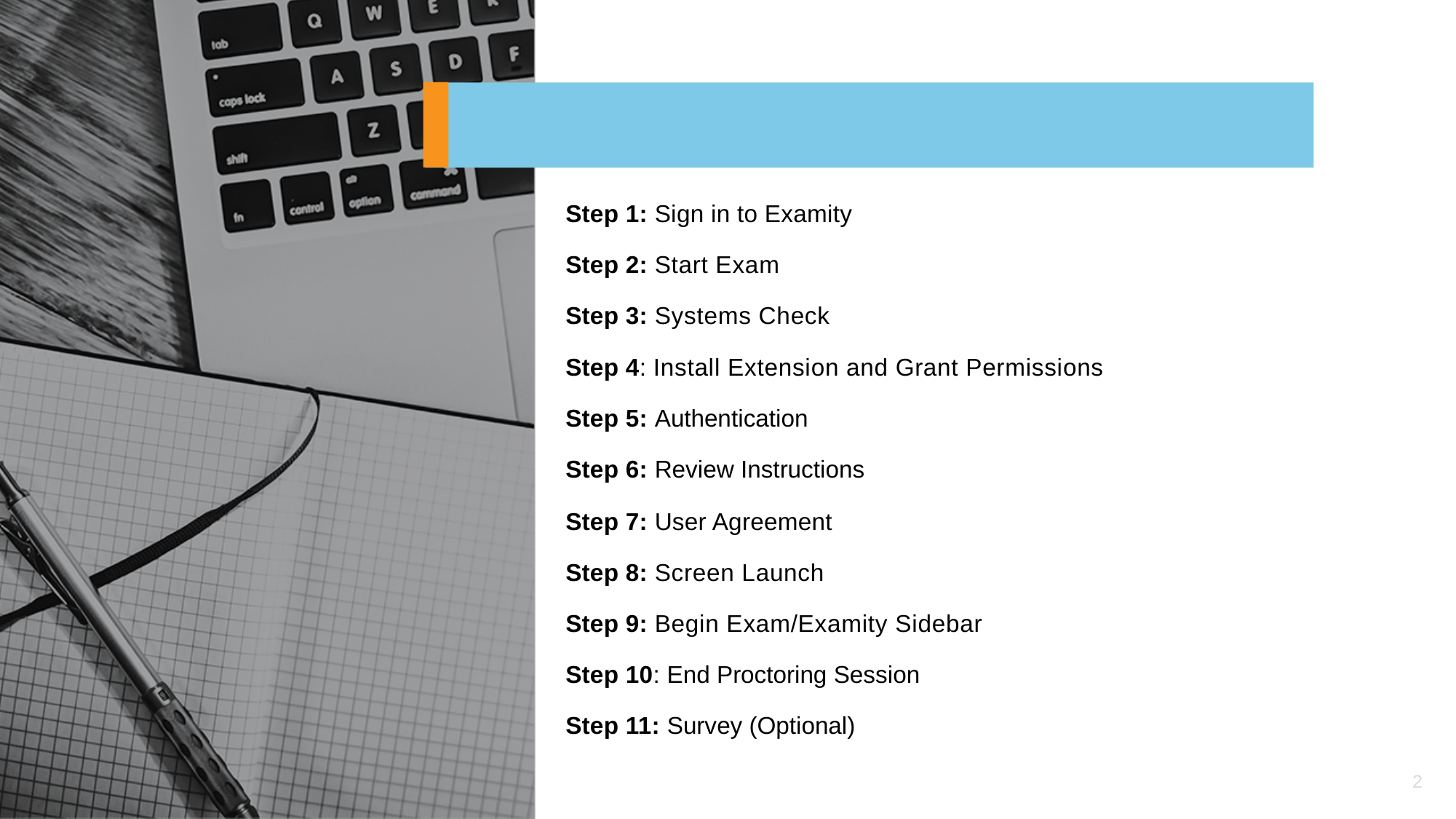

#
Step 1: Sign in to Examity
Step 2: Start Exam
Step 3: Systems Check
Step 4: Install Extension and Grant Permissions
Step 5: Authentication
Step 6: Review Instructions
Step 7: User Agreement
Step 8: Screen Launch
Step 9: Begin Exam/Examity Sidebar
Step 10: End Proctoring Session
Step 11: Survey (Optional)

2